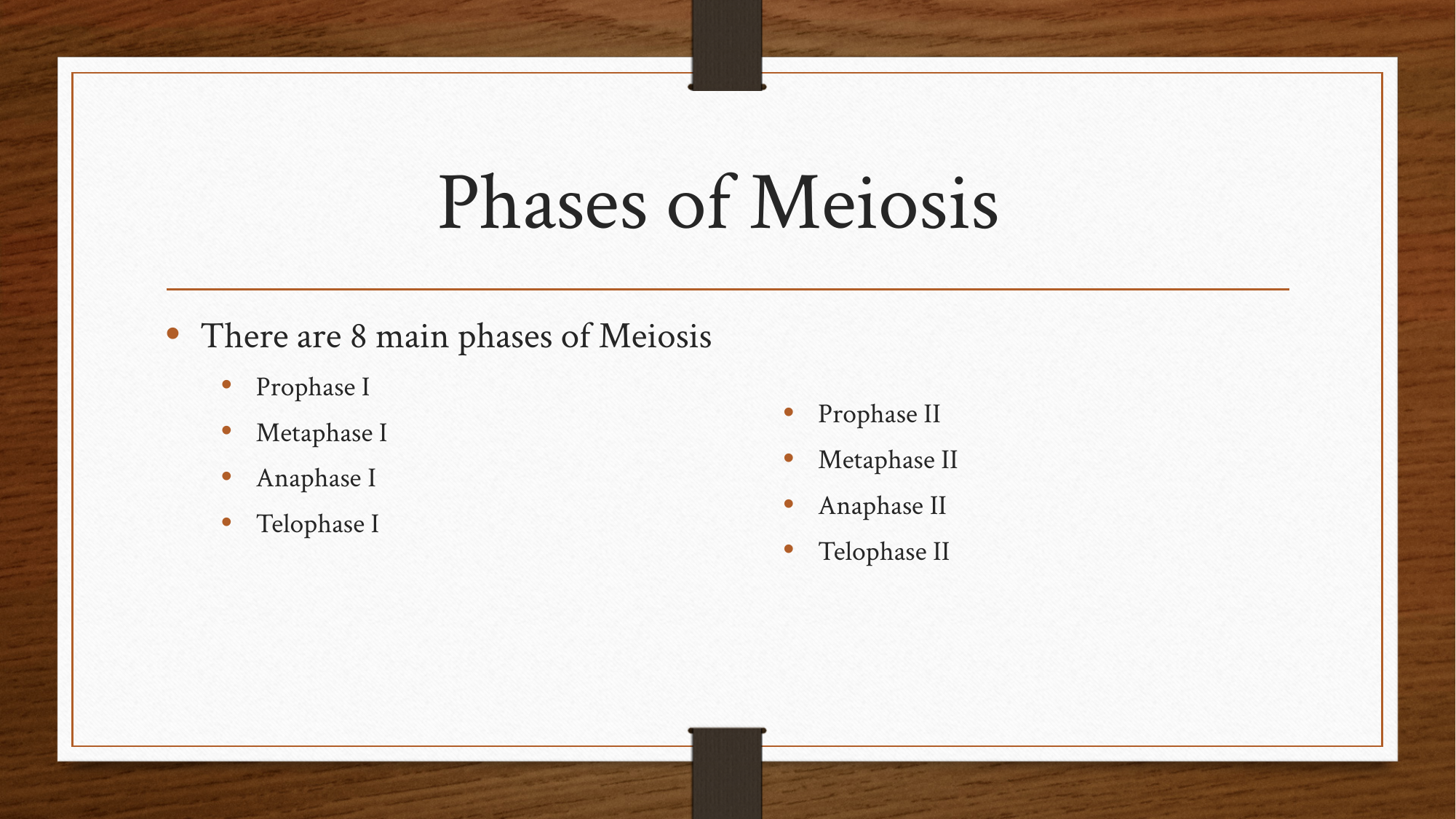

# Phases of Meiosis
There are 8 main phases of Meiosis
Prophase I
Metaphase I
Anaphase I
Telophase I

Prophase II
Metaphase II
Anaphase II
Telophase II